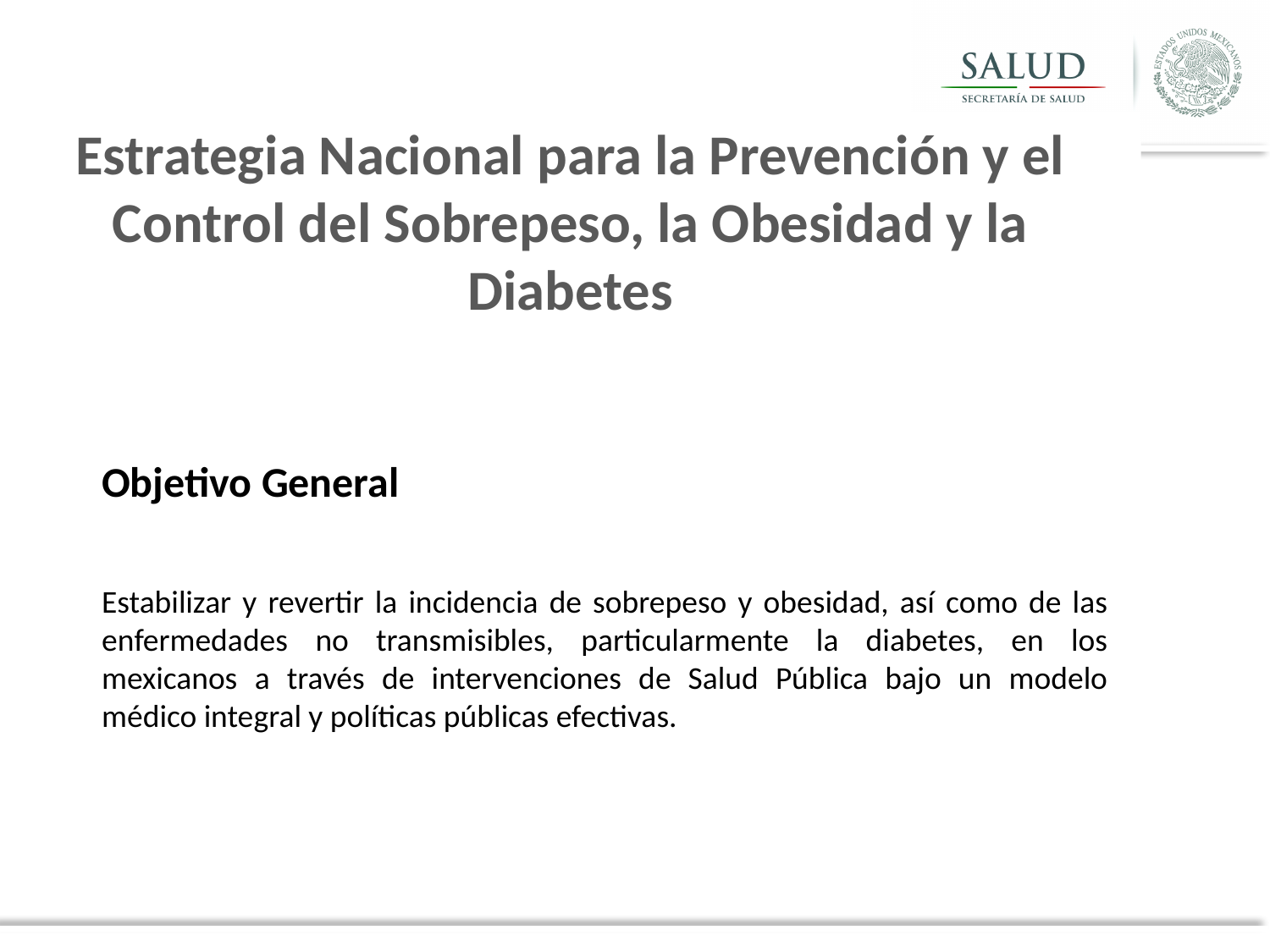

# Estrategia Nacional para la Prevención y el Control del Sobrepeso, la Obesidad y la Diabetes

Objetivo General

Estabilizar y revertir la incidencia de sobrepeso y obesidad, así como de las enfermedades no transmisibles, particularmente la diabetes, en los mexicanos a través de intervenciones de Salud Pública bajo un modelo médico integral y políticas públicas efectivas.